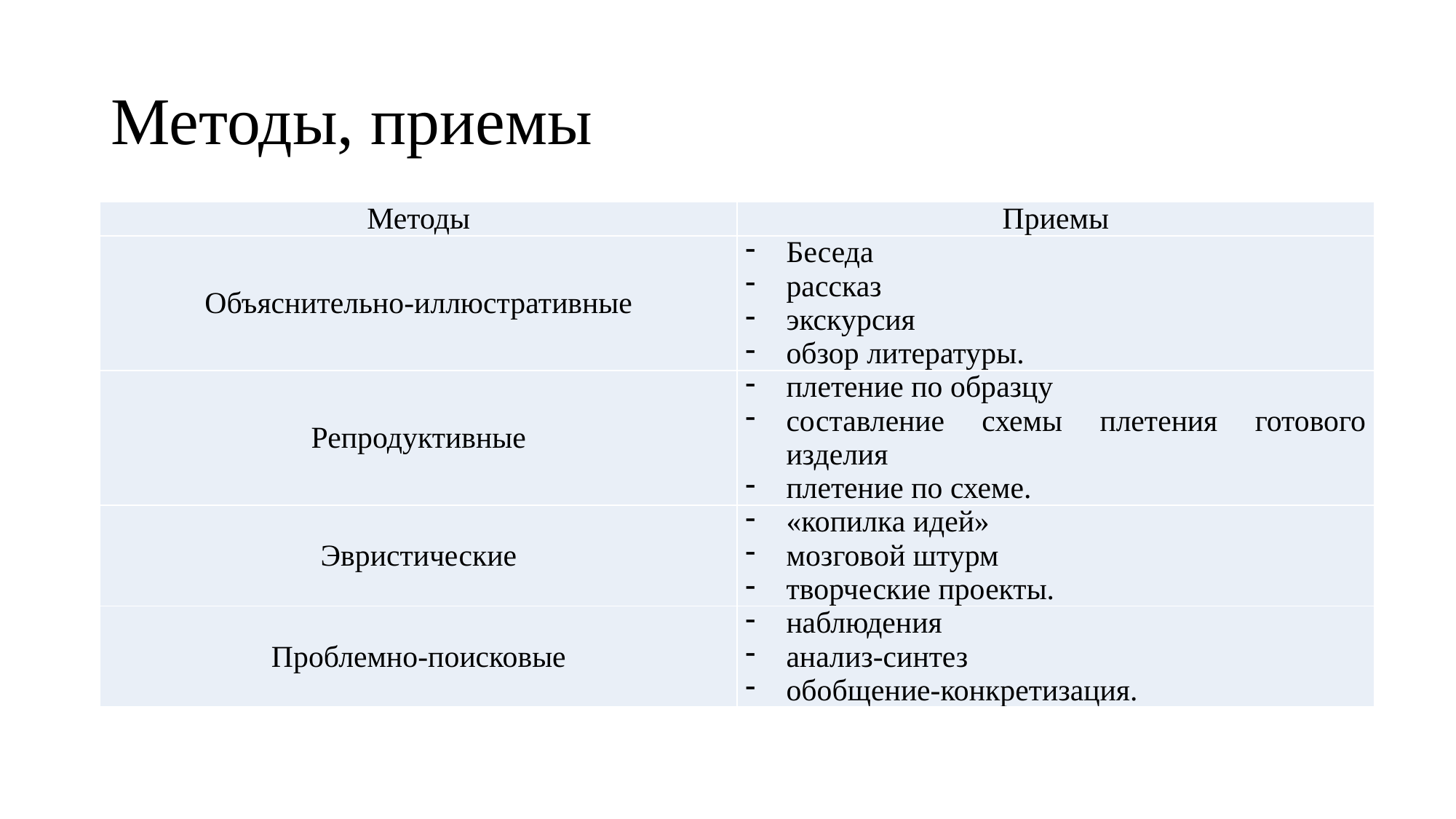

# Методы, приемы
| Методы | Приемы |
| --- | --- |
| Объяснительно-иллюстративные | Беседа рассказ экскурсия обзор литературы. |
| Репродуктивные | плетение по образцу составление схемы плетения готового изделия плетение по схеме. |
| Эвристические | «копилка идей» мозговой штурм творческие проекты. |
| Проблемно-поисковые | наблюдения анализ-синтез обобщение-конкретизация. |